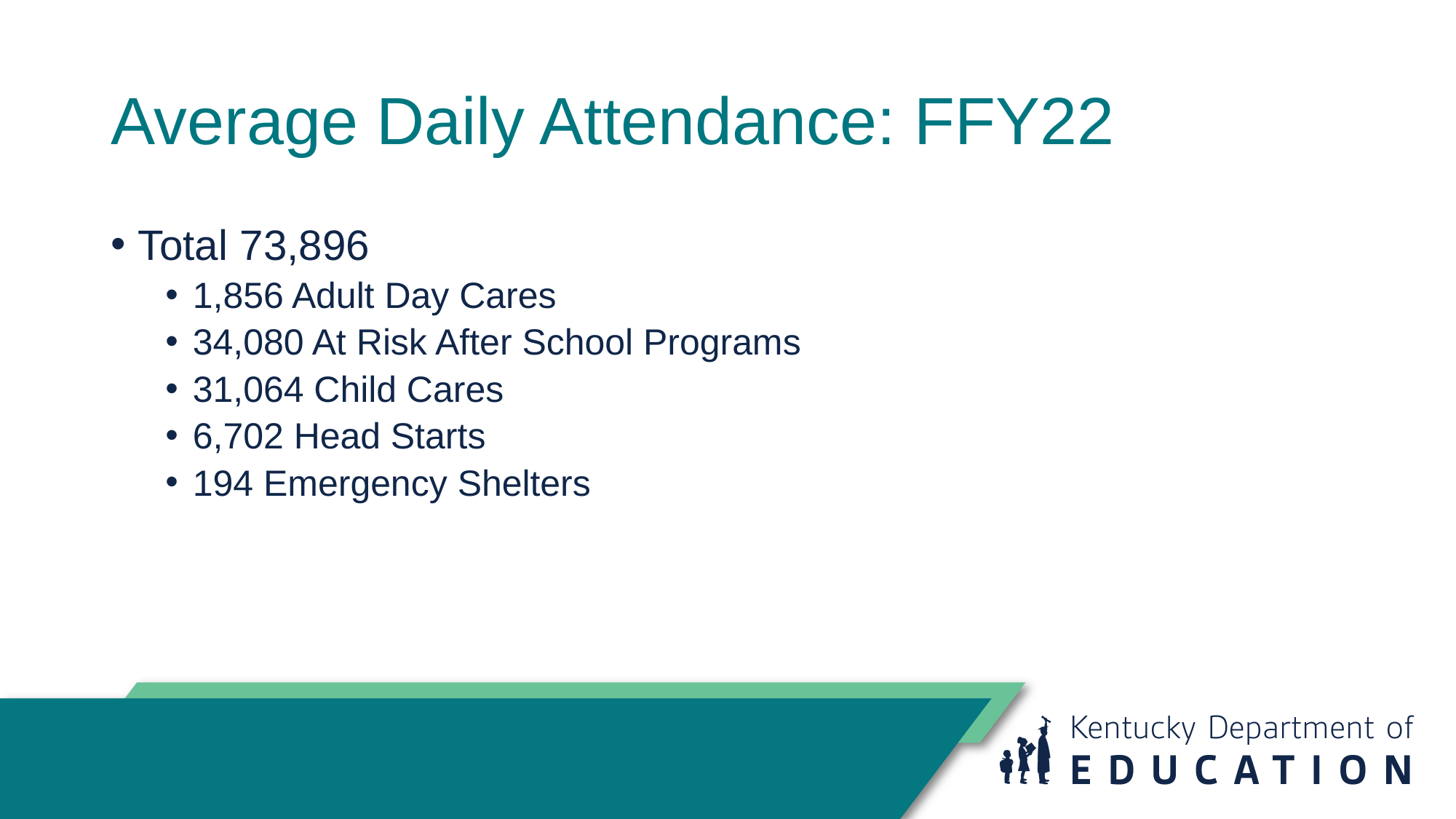

# Average Daily Attendance: FFY22
Total 73,896
1,856 Adult Day Cares
34,080 At Risk After School Programs
31,064 Child Cares
6,702 Head Starts
194 Emergency Shelters